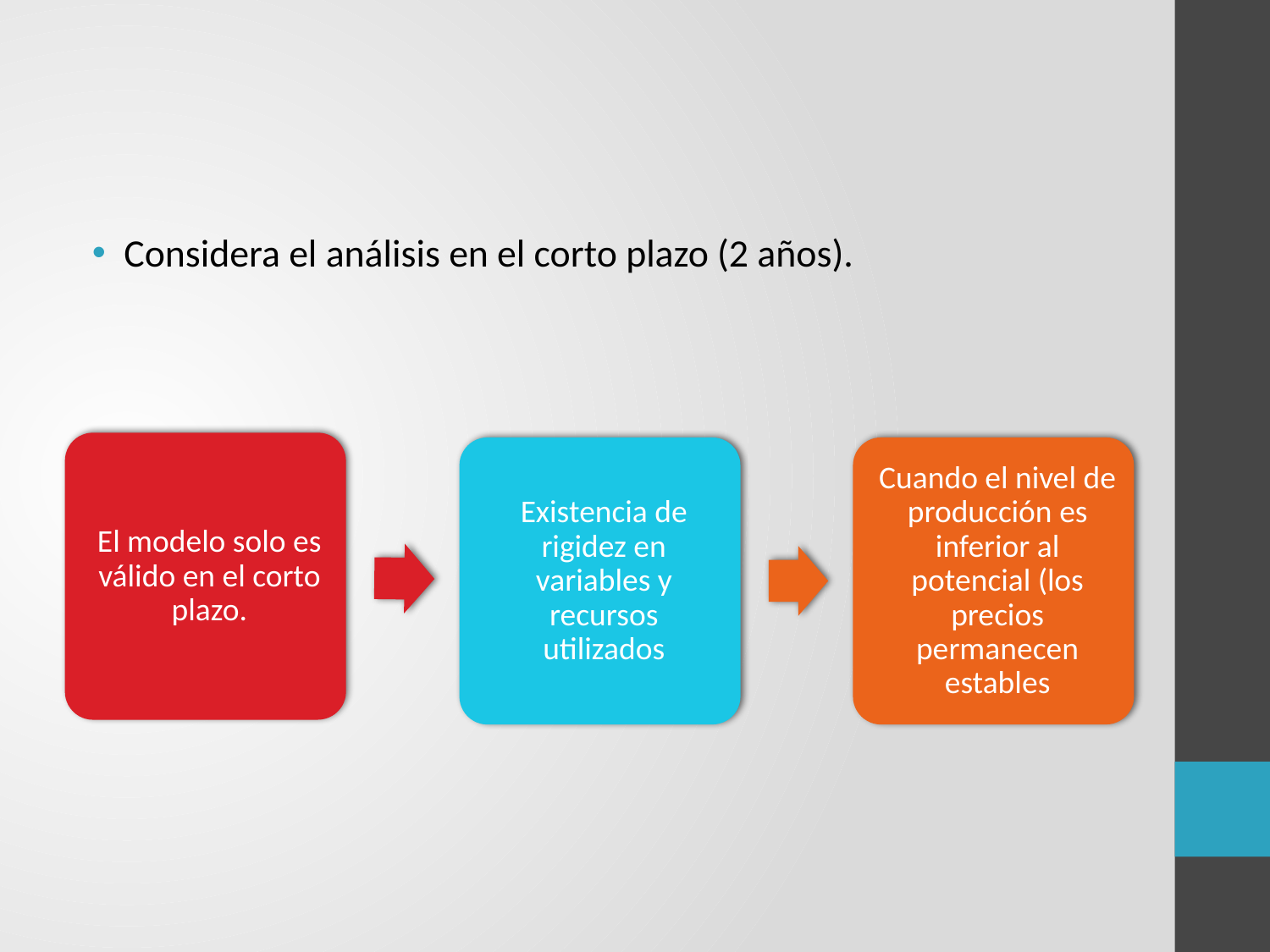

Considera el análisis en el corto plazo (2 años).

El modelo solo es válido en el corto plazo.

Existencia de rigidez en variables y recursos utilizados

Cuando el nivel de producción es inferior al potencial (los precios permanecen estables